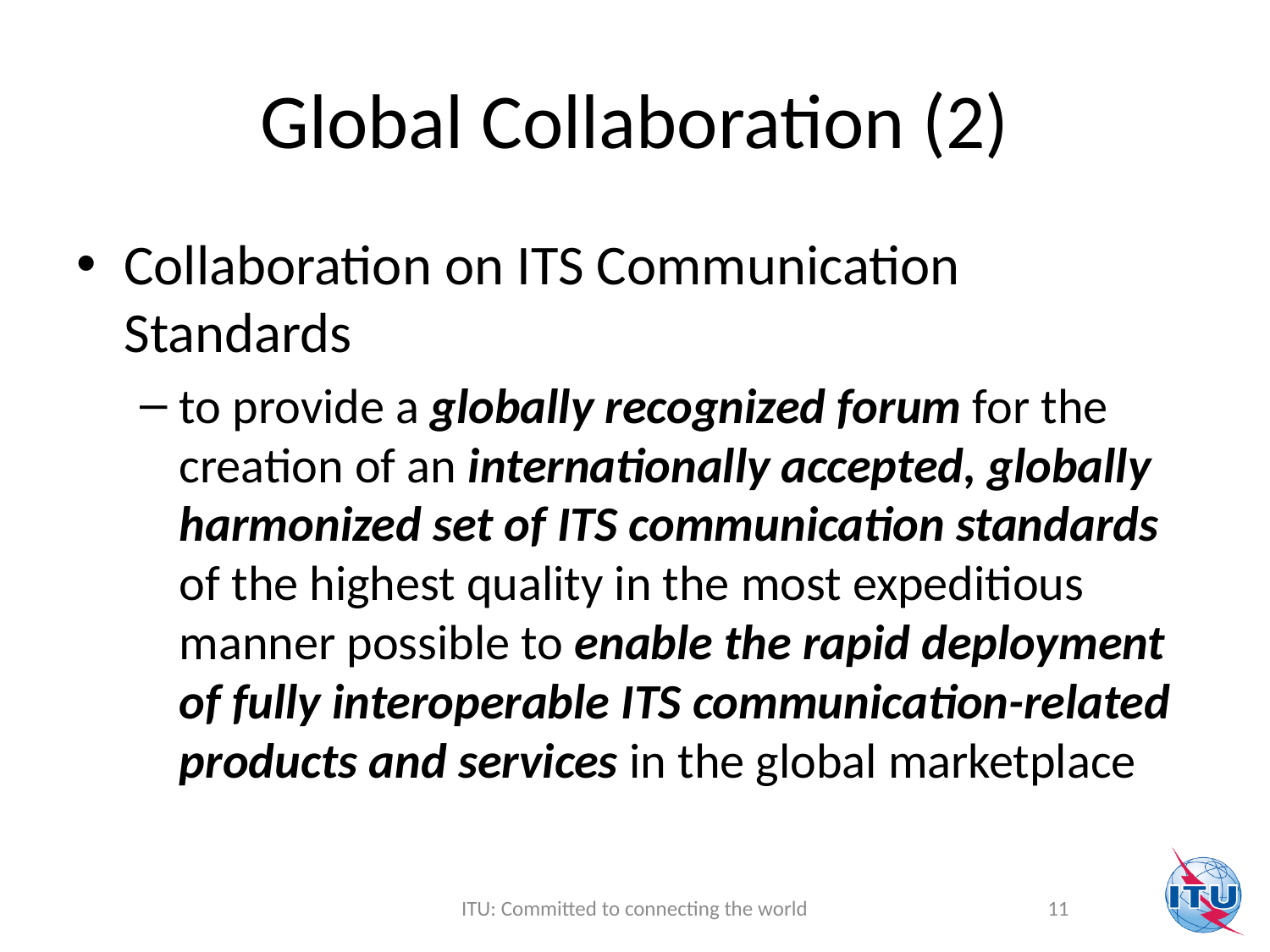

# Global Collaboration (2)
Collaboration on ITS Communication Standards
to provide a globally recognized forum for the creation of an internationally accepted, globally harmonized set of ITS communication standards of the highest quality in the most expeditious manner possible to enable the rapid deployment of fully interoperable ITS communication-related products and services in the global marketplace
ITU: Committed to connecting the world
11